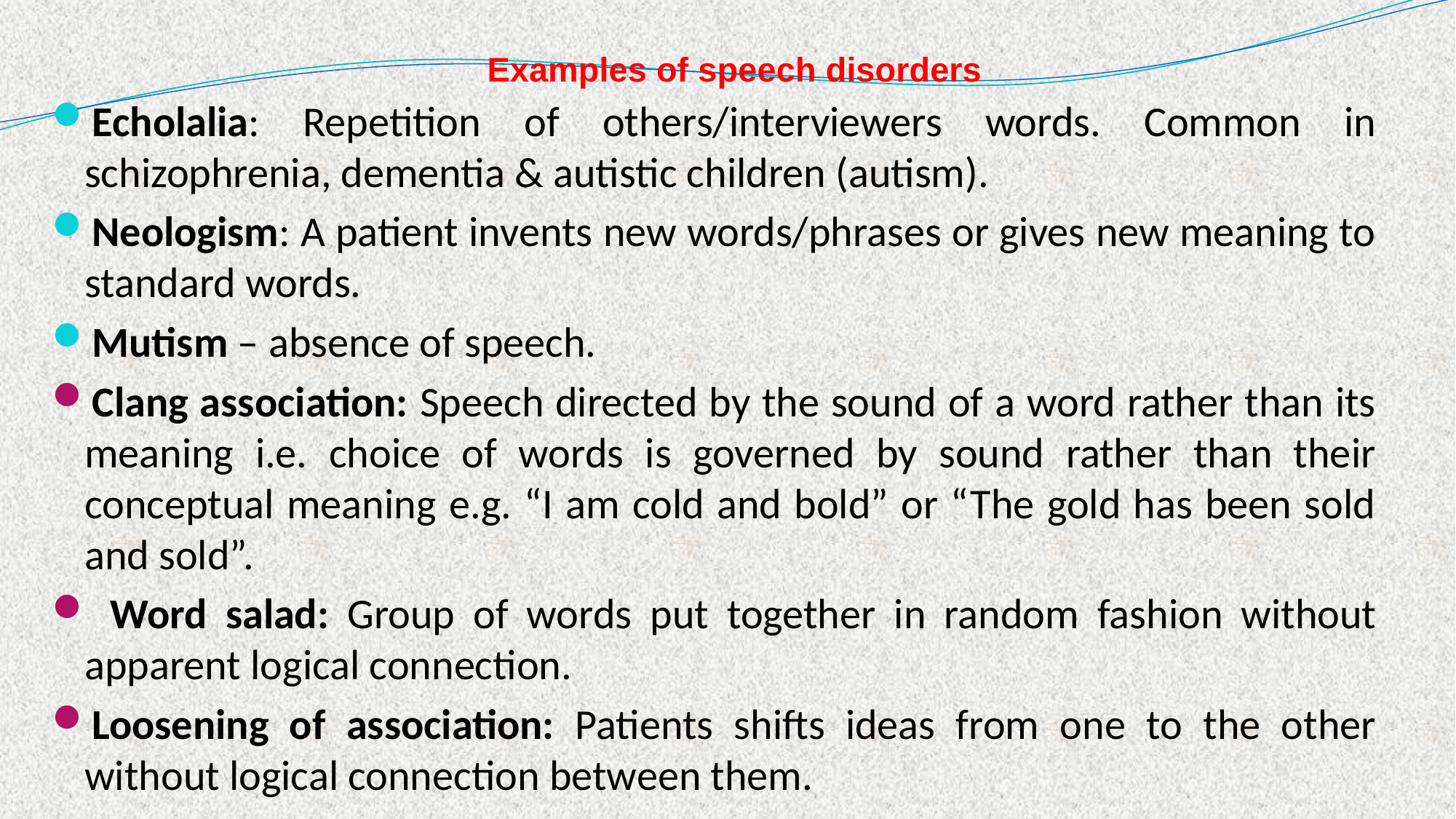

# Examples of speech disorders
Echolalia: Repetition of others/interviewers words. Common in schizophrenia, dementia & autistic children (autism).
Neologism: A patient invents new words/phrases or gives new meaning to standard words.
Mutism – absence of speech.
Clang association: Speech directed by the sound of a word rather than its meaning i.e. choice of words is governed by sound rather than their conceptual meaning e.g. “I am cold and bold” or “The gold has been sold and sold”.
 Word salad: Group of words put together in random fashion without apparent logical connection.
Loosening of association: Patients shifts ideas from one to the other without logical connection between them.